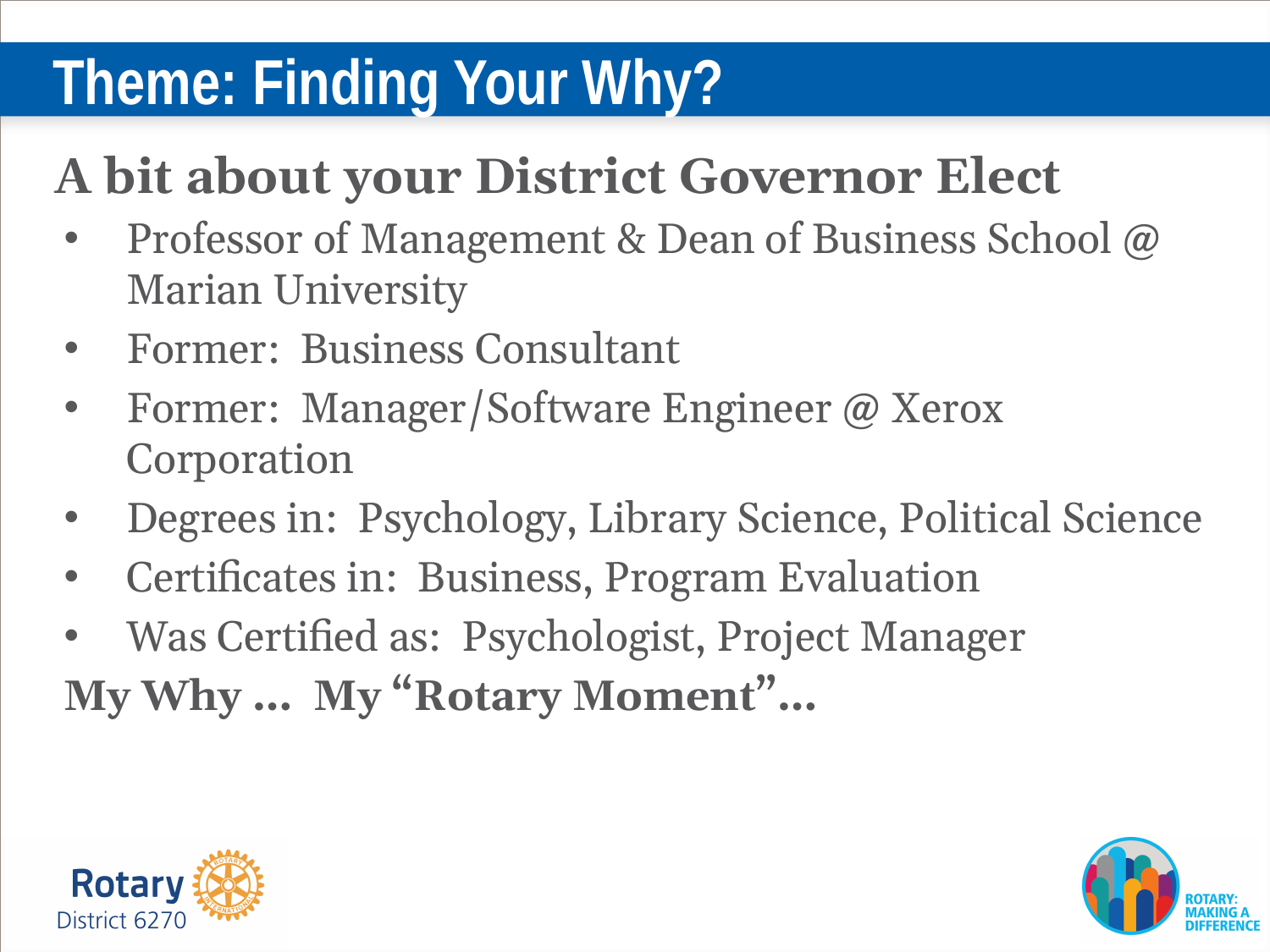

# Theme: Finding Your Why?
A bit about your District Governor Elect
Professor of Management & Dean of Business School @ Marian University
Former:  Business Consultant
Former:  Manager/Software Engineer @ Xerox Corporation
Degrees in:  Psychology, Library Science, Political Science
Certificates in:  Business, Program Evaluation
Was Certified as:  Psychologist, Project Manager
My Why …  My “Rotary Moment”…